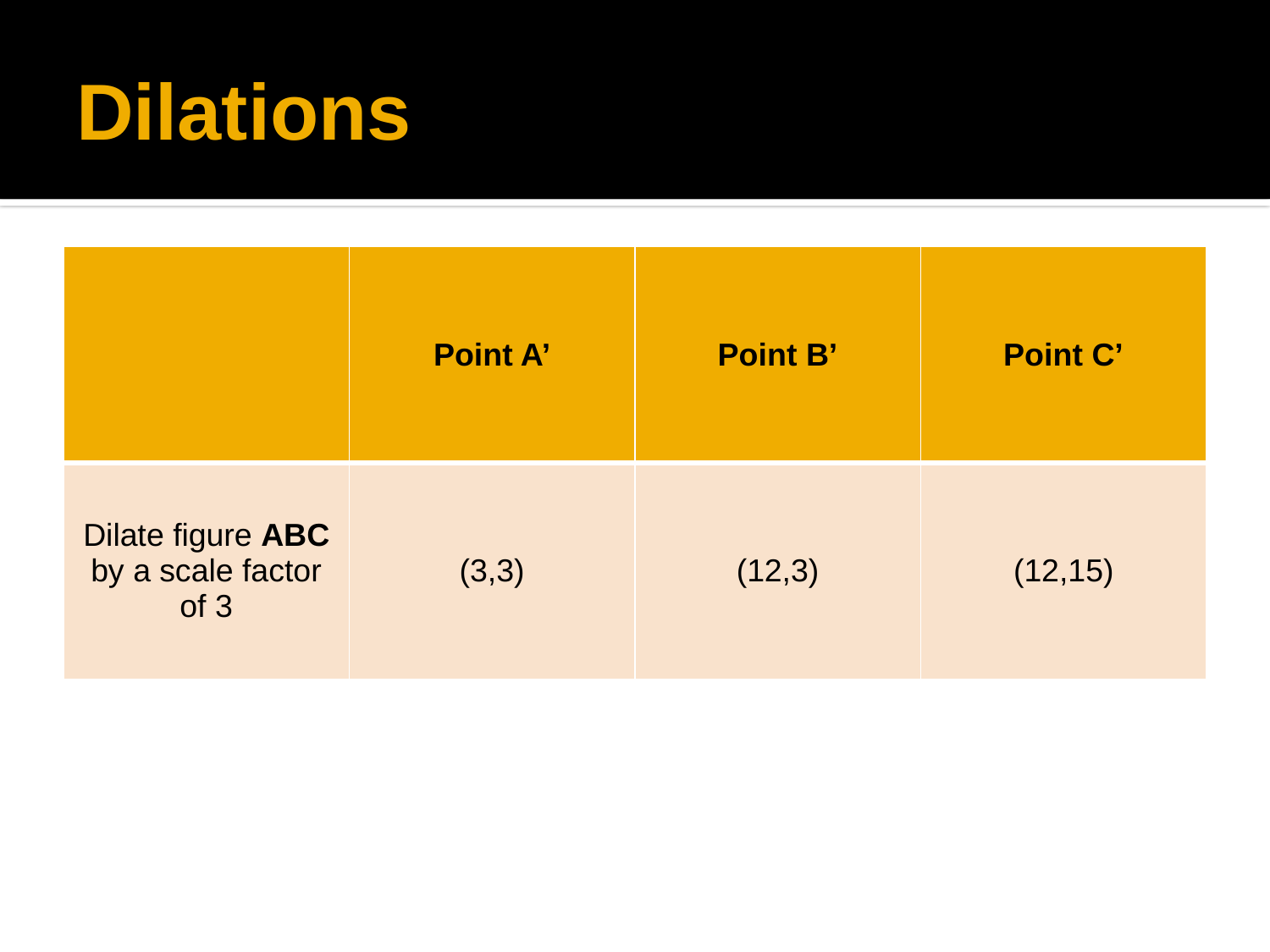

# Dilations
|  | Point A’ | Point B’ | Point C’ |
| --- | --- | --- | --- |
| Dilate figure ABC by a scale factor of 3 | (3,3) | (12,3) | (12,15) |